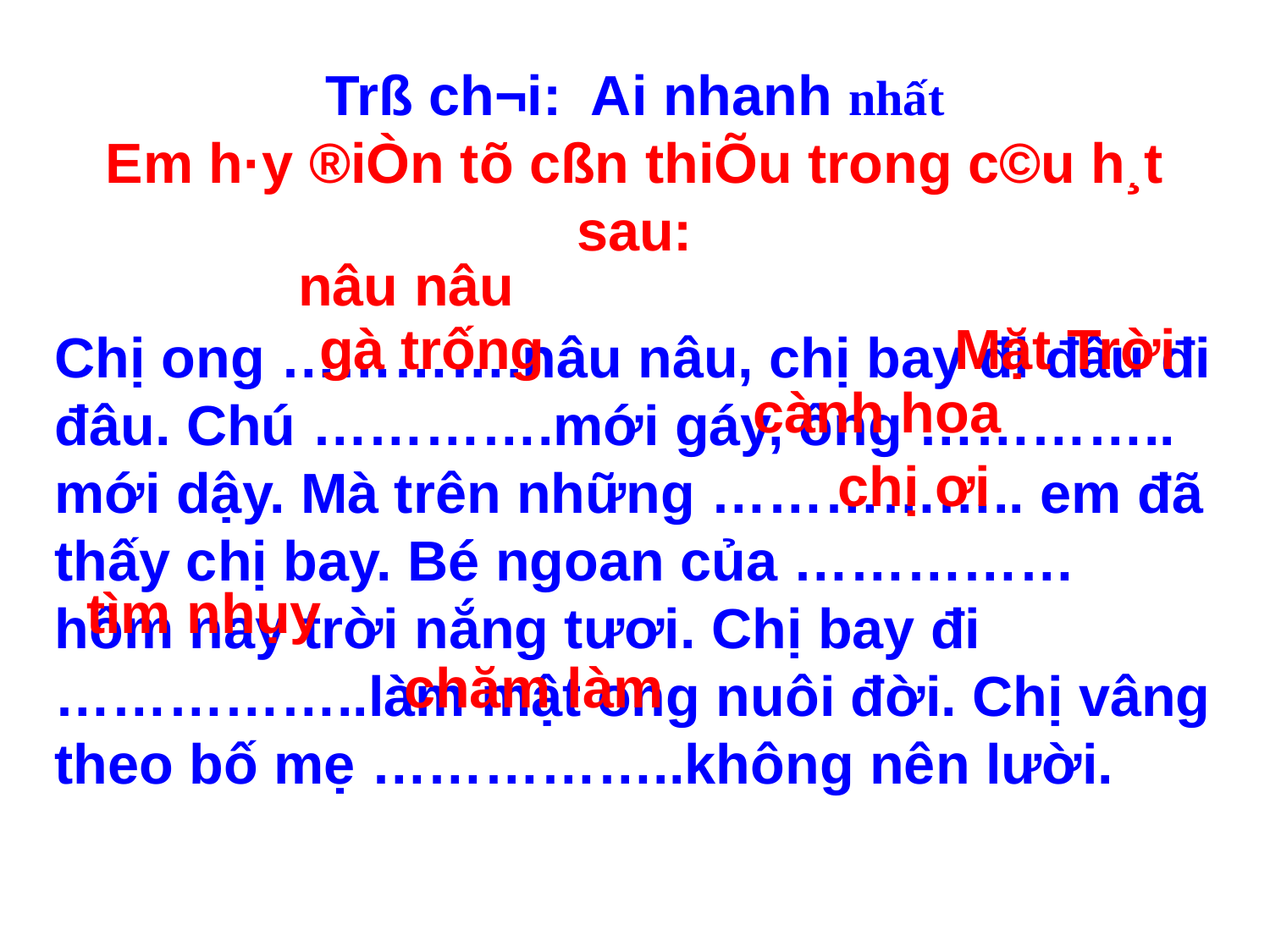

Trß ch¬i:  Ai nhanh nhất
Em h·y ®iÒn tõ cßn thiÕu trong c©u h¸t sau:

Chị ong ………….nâu nâu, chị bay đi đâu đi đâu. Chú ………….mới gáy, ông …………..
mới dậy. Mà trên những …………….. em đã thấy chị bay. Bé ngoan của ……………  hôm nay trời nắng tươi. Chị bay đi ……………..làm mật ong nuôi đời. Chị vâng theo bố mẹ ……………..không nên lười.

nâu nâu
gà trống
  Mặt Trời
cành hoa
chị ơi
tìm nhụy
chăm làm